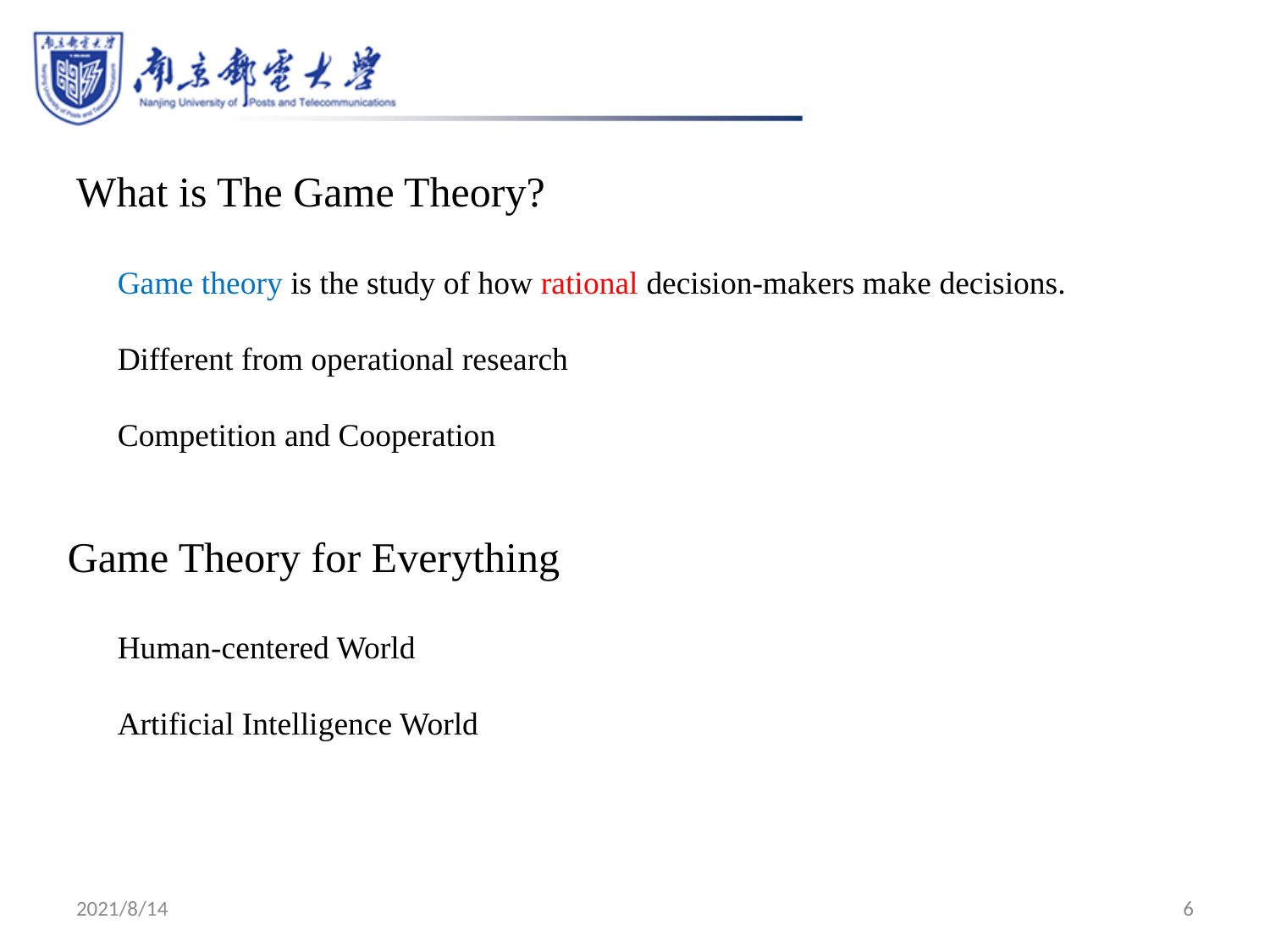

# What is The Game Theory?
Game theory is the study of how rational decision-makers make decisions.
Different from operational research

Competition and Cooperation
Game Theory for Everything
Human-centered World
Artificial Intelligence World

2021/8/14
6